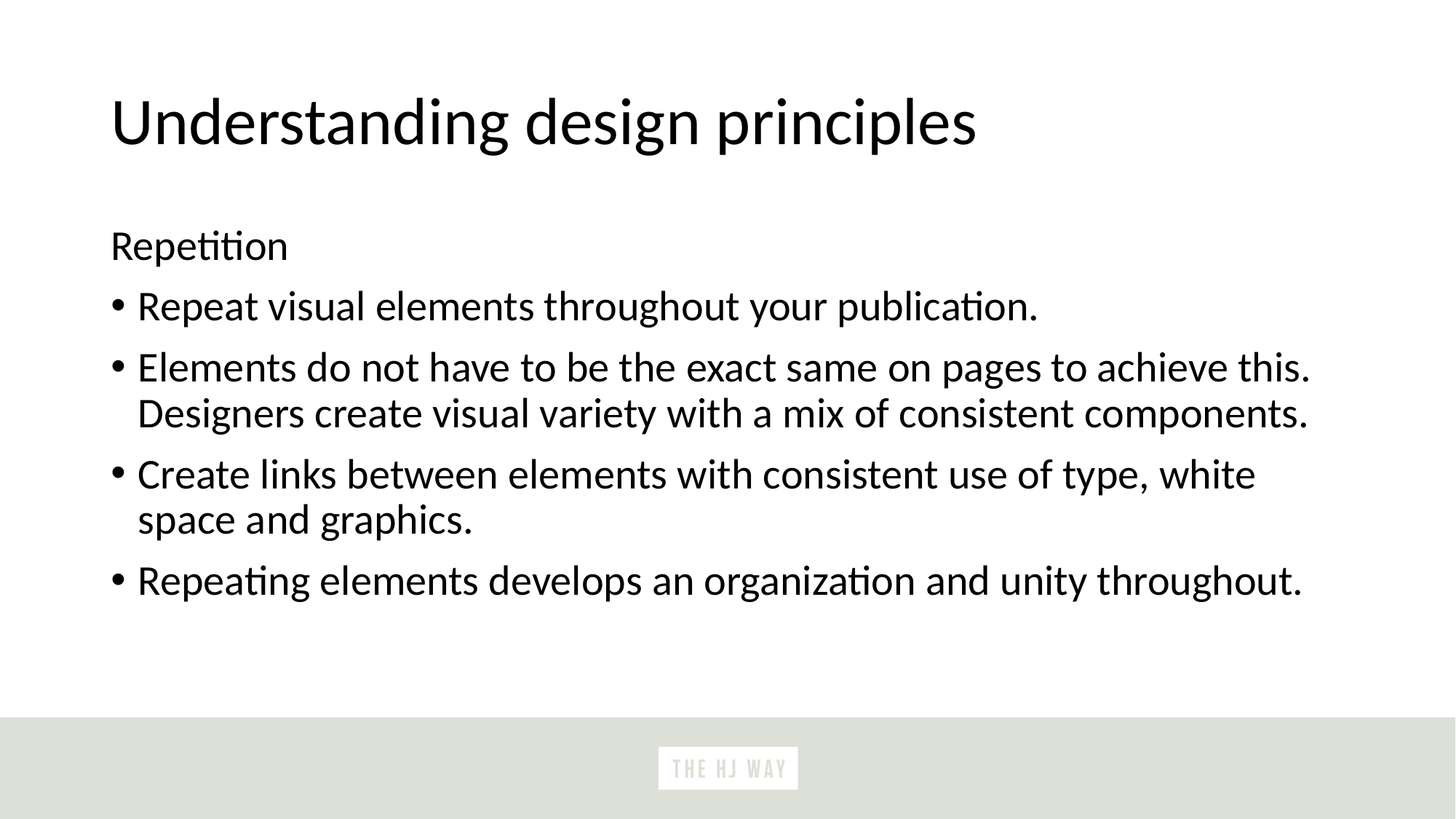

# Understanding design principles
Repetition
Repeat visual elements throughout your publication.
Elements do not have to be the exact same on pages to achieve this. Designers create visual variety with a mix of consistent components.
Create links between elements with consistent use of type, white space and graphics.
Repeating elements develops an organization and unity throughout.